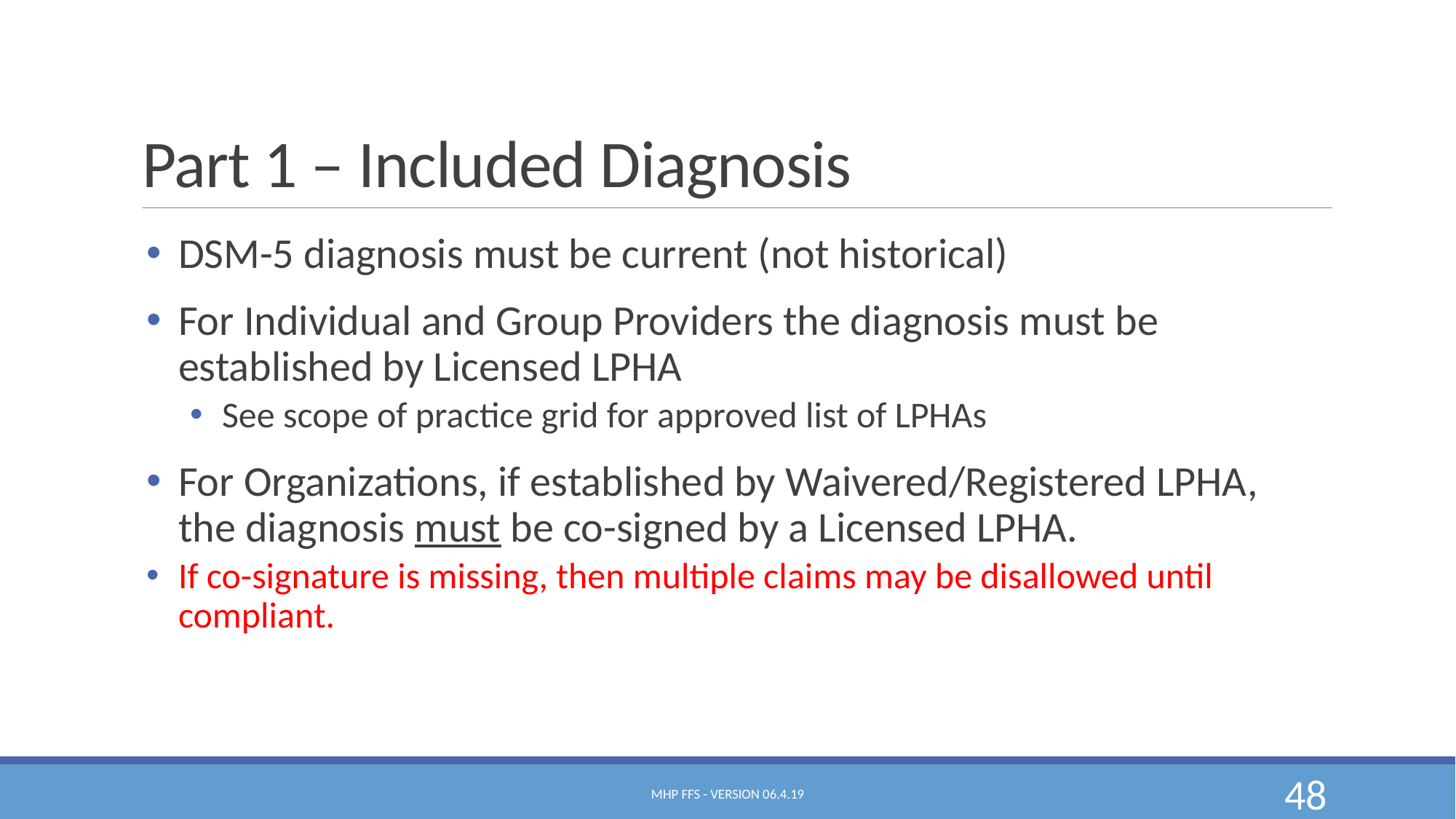

# Part 1 – Included Diagnosis
DSM-5 diagnosis must be current (not historical)
For Individual and Group Providers the diagnosis must be established by Licensed LPHA
See scope of practice grid for approved list of LPHAs
For Organizations, if established by Waivered/Registered LPHA, the diagnosis must be co-signed by a Licensed LPHA.
If co-signature is missing, then multiple claims may be disallowed until compliant.
MHP FFS - Version 06.4.19
48